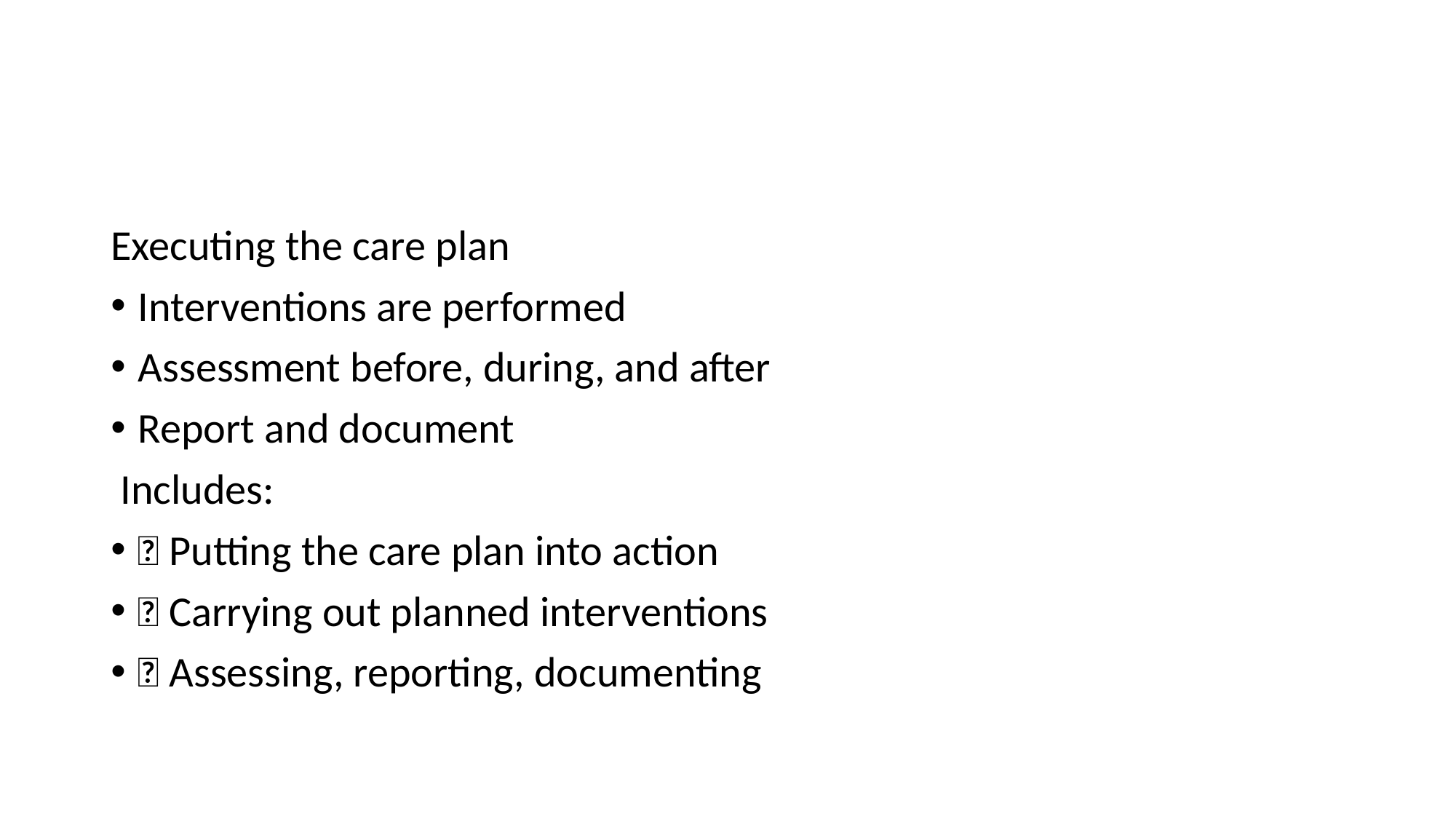

#
Executing the care plan
Interventions are performed
Assessment before, during, and after
Report and document
 Includes:
􀂃 Putting the care plan into action
􀂃 Carrying out planned interventions
􀂃 Assessing, reporting, documenting